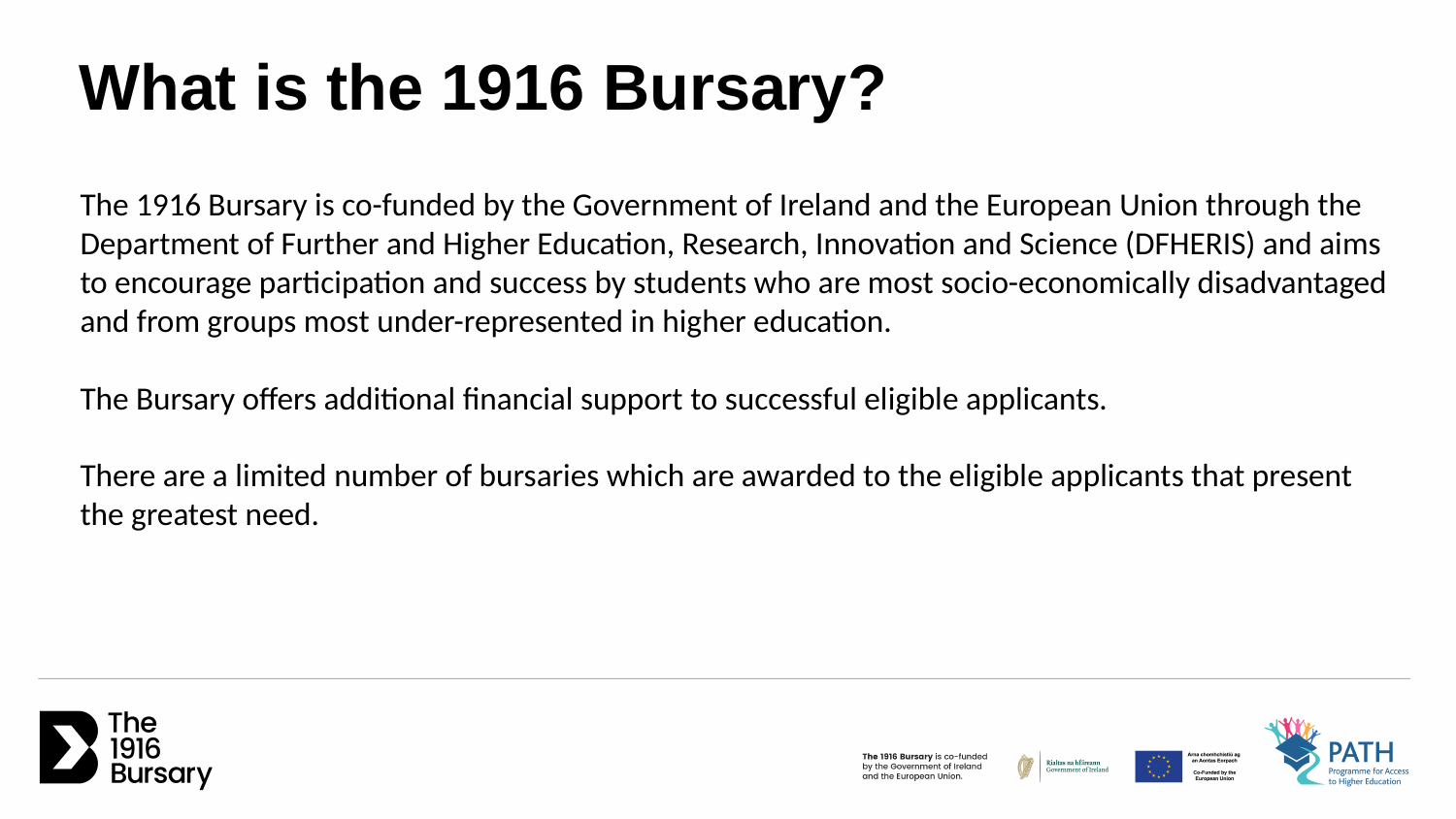

What is the 1916 Bursary?
The 1916 Bursary is co-funded by the Government of Ireland and the European Union through the Department of Further and Higher Education, Research, Innovation and Science (DFHERIS) and aims to encourage participation and success by students who are most socio-economically disadvantaged and from groups most under-represented in higher education.

The Bursary offers additional financial support to successful eligible applicants.

There are a limited number of bursaries which are awarded to the eligible applicants that present the greatest need.